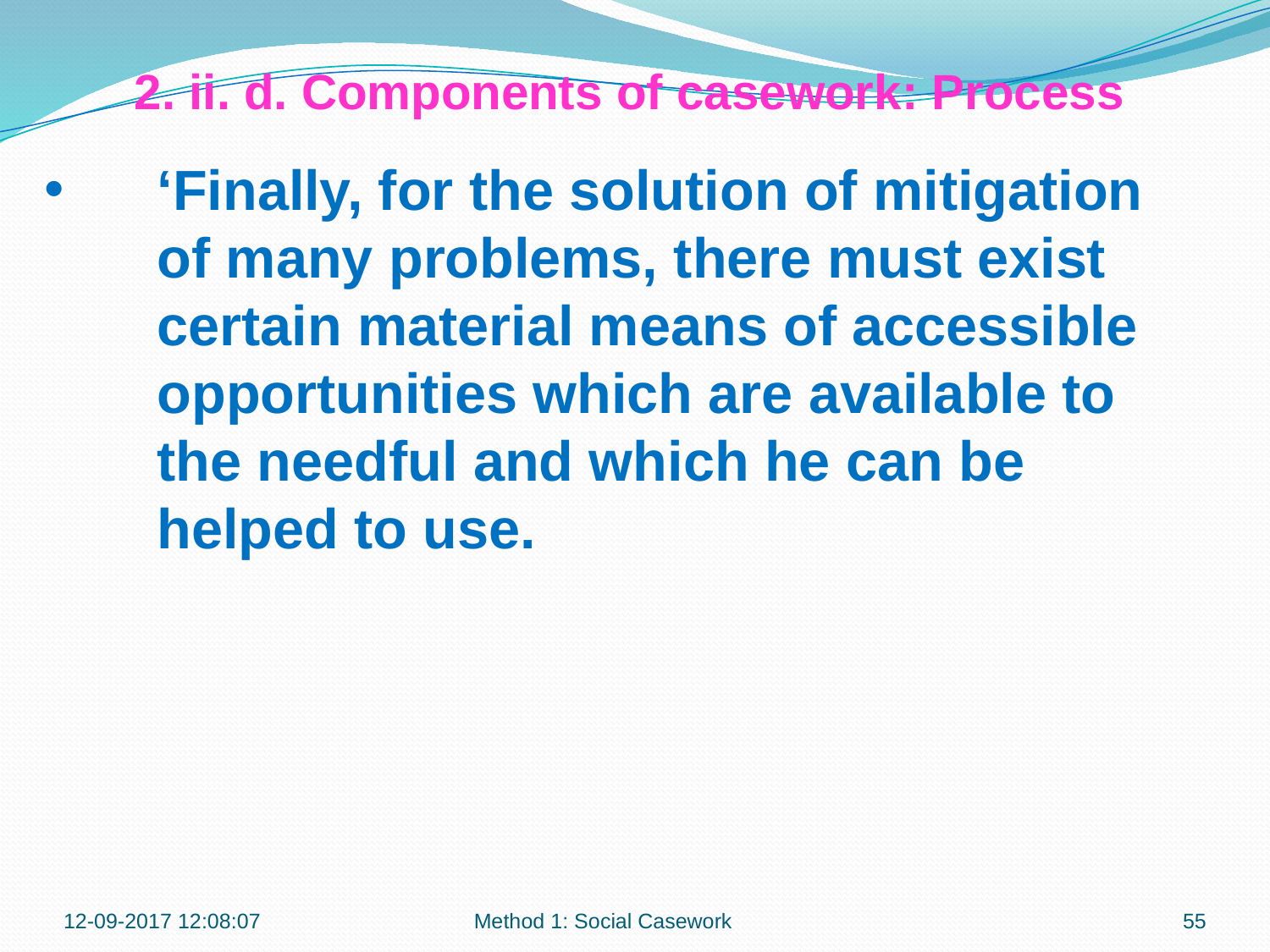

2. ii. d. Components of casework: Process
‘Finally, for the solution of mitigation of many problems, there must exist certain material means of accessible opportunities which are available to the needful and which he can be helped to use.
12-09-2017 12:08:07
Method 1: Social Casework
55